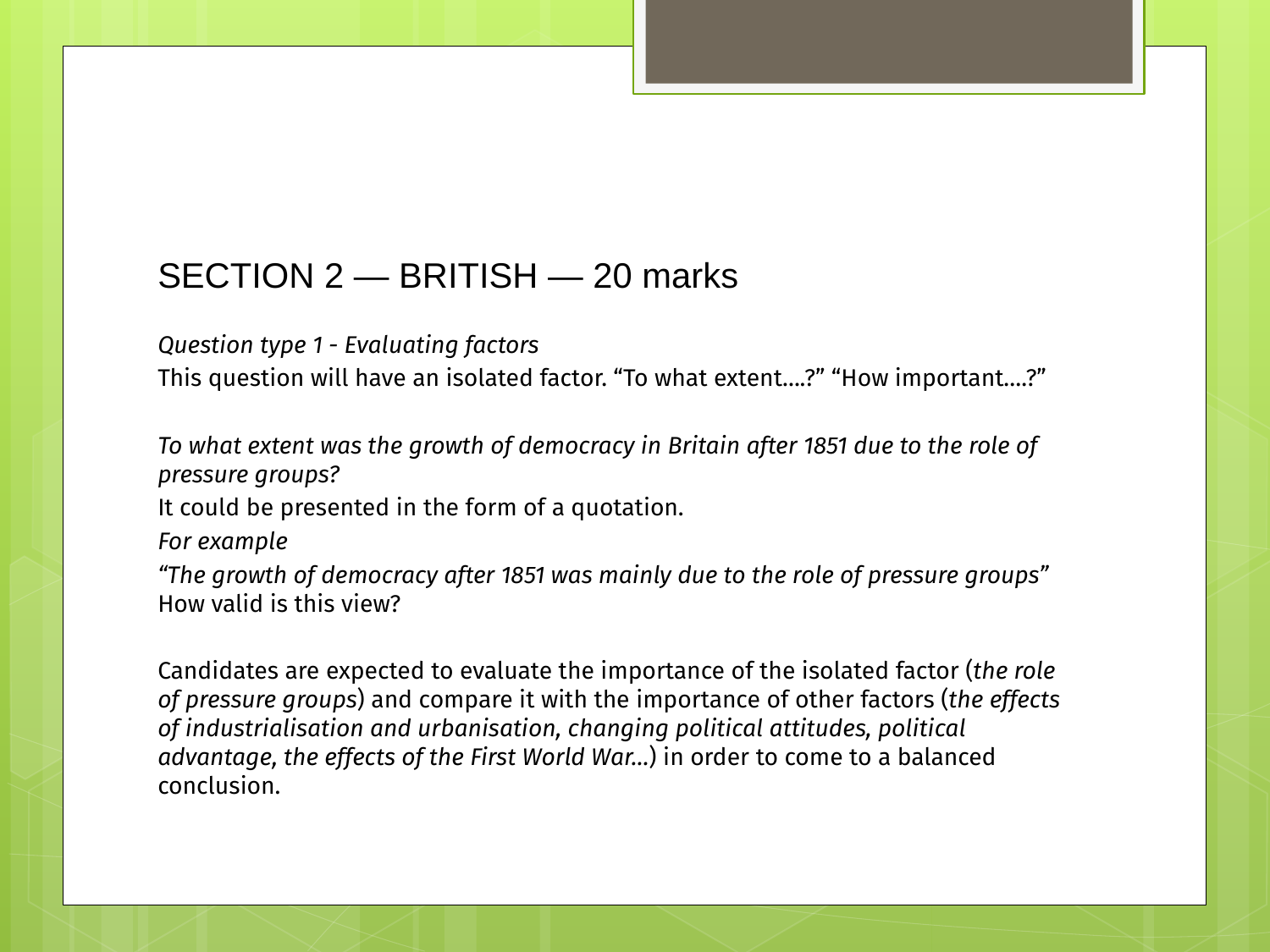

# SECTION 2 — BRITISH — 20 marks
Question type 1 - Evaluating factors
This question will have an isolated factor. “To what extent….?” “How important….?”

To what extent was the growth of democracy in Britain after 1851 due to the role of pressure groups?
It could be presented in the form of a quotation.
For example
“The growth of democracy after 1851 was mainly due to the role of pressure groups” How valid is this view?

Candidates are expected to evaluate the importance of the isolated factor (the role of pressure groups) and compare it with the importance of other factors (the effects of industrialisation and urbanisation, changing political attitudes, political advantage, the effects of the First World War…) in order to come to a balanced conclusion.